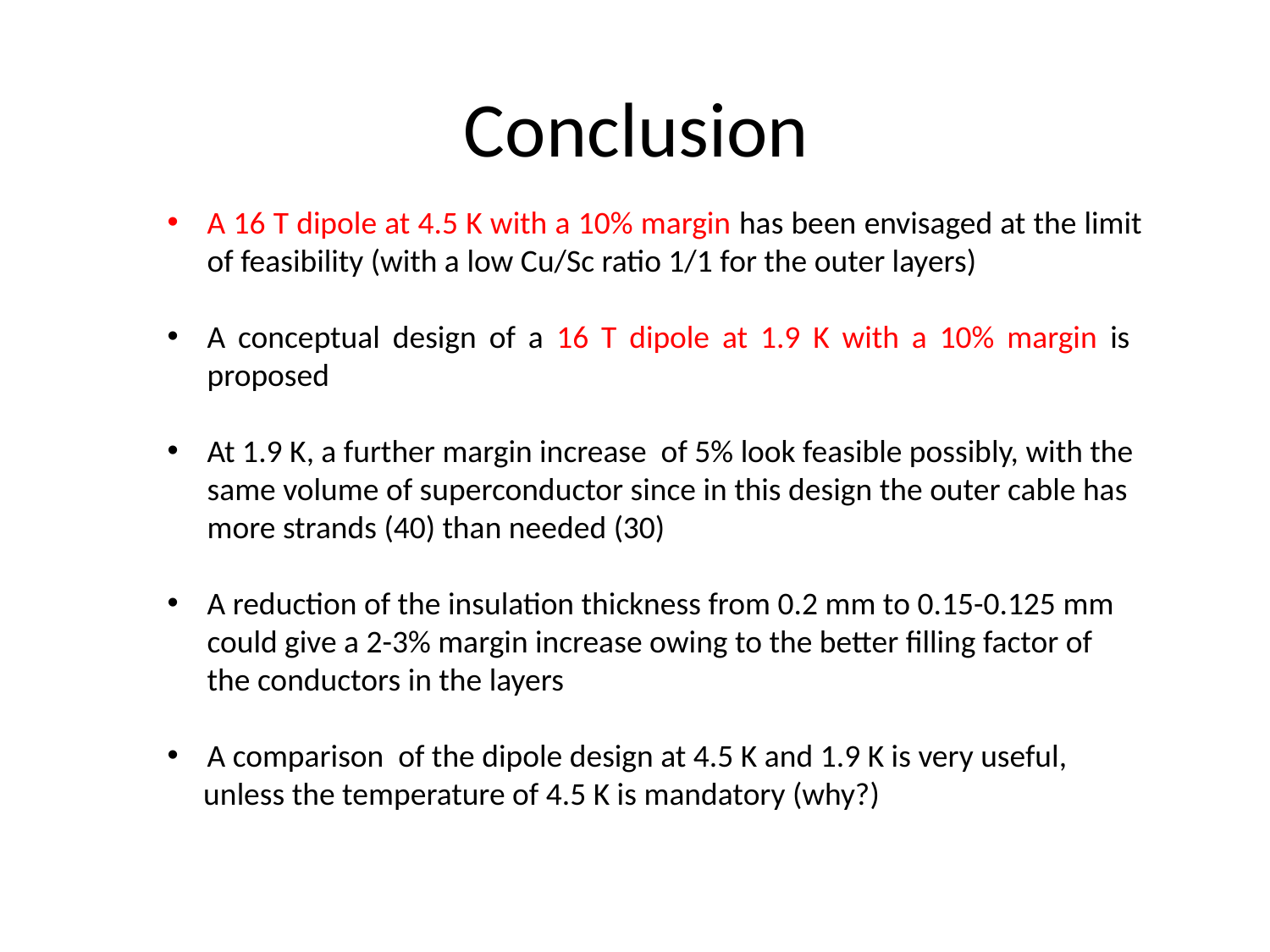

# Conclusion
A 16 T dipole at 4.5 K with a 10% margin has been envisaged at the limit of feasibility (with a low Cu/Sc ratio 1/1 for the outer layers)

A conceptual design of a 16 T dipole at 1.9 K with a 10% margin is  proposed

At 1.9 K, a further margin increase  of 5% look feasible possibly, with the same volume of superconductor since in this design the outer cable has more strands (40) than needed (30)

A reduction of the insulation thickness from 0.2 mm to 0.15-0.125 mm could give a 2-3% margin increase owing to the better filling factor of the conductors in the layers

A comparison  of the dipole design at 4.5 K and 1.9 K is very useful,
     unless the temperature of 4.5 K is mandatory (why?)